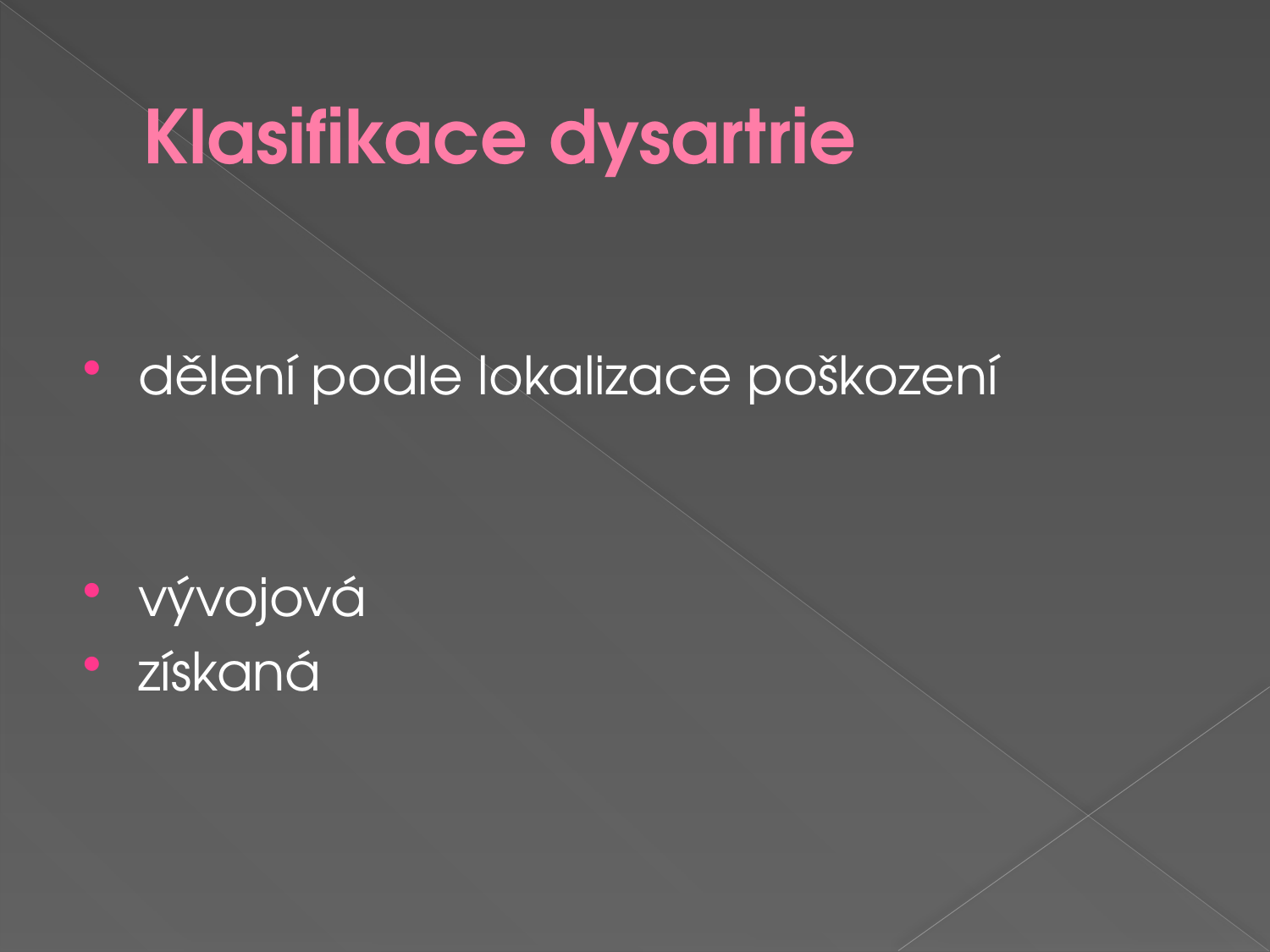

# Klasifikace dysartrie

dělení podle lokalizace poškození

vývojová
získaná